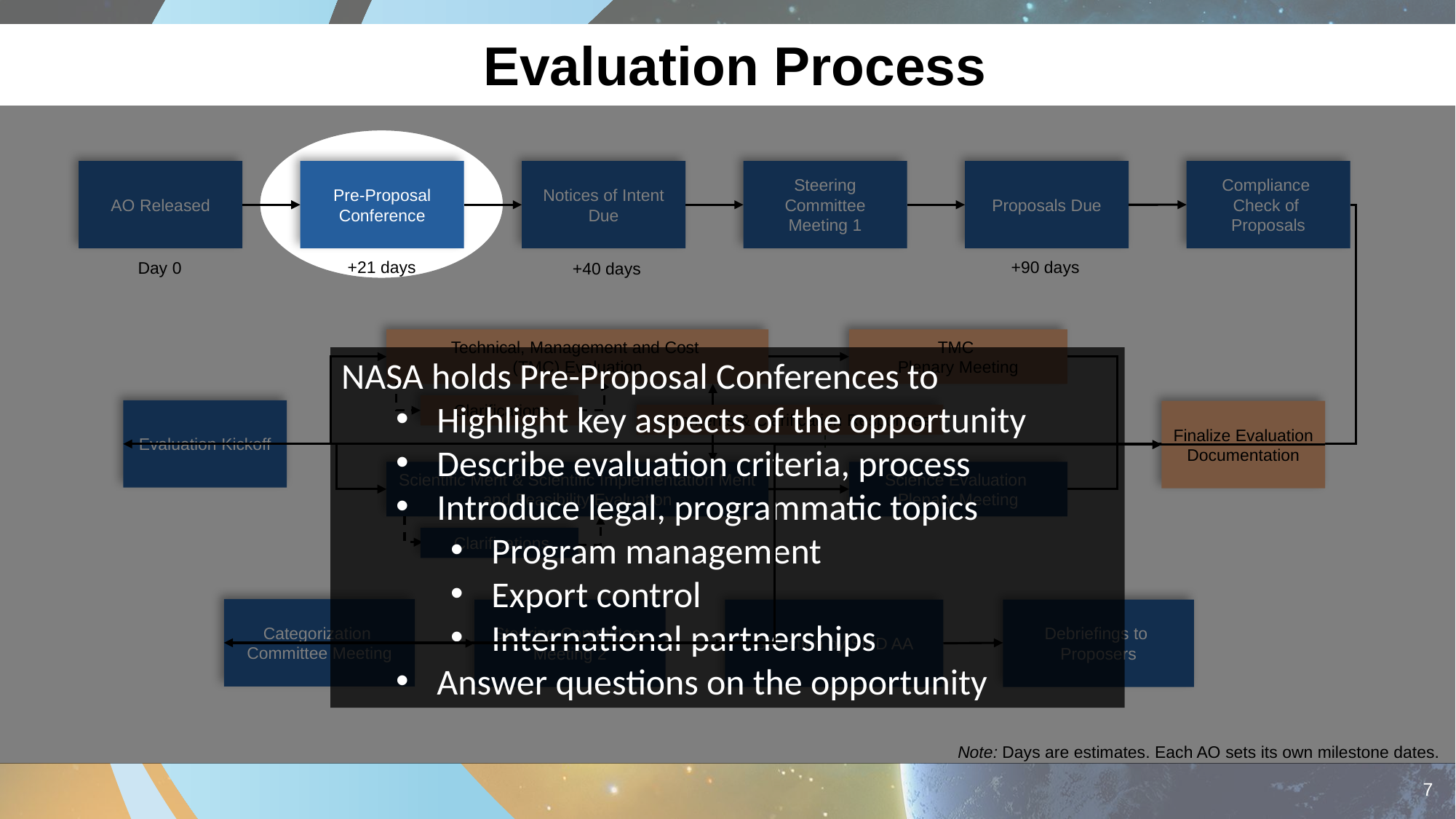

# Evaluation Process

AO Released
Pre-Proposal Conference
Notices of Intent Due
Steering Committee Meeting 1
Proposals Due
Compliance
Check of
Proposals
+21 days
+90 days
Day 0
+40 days
Technical, Management and Cost
(TMC) Evaluation
TMC
Plenary Meeting
NASA holds Pre-Proposal Conferences to
Highlight key aspects of the opportunity
Describe evaluation criteria, process
Introduce legal, programmatic topics
Program management
Export control
International partnerships
Answer questions on the opportunity
 Clarifications
Evaluation Kickoff
Finalize Evaluation Documentation
 Comments & Clarification Responses
Scientific Merit & Scientific Implementation Merit and Feasibility Evaluation
Science Evaluation
Plenary Meeting
 Clarifications
Categorization
Committee Meeting
Steering Committee
Meeting 2
Selection by SMD AA
Debriefings to
Proposers
Note: Days are estimates. Each AO sets its own milestone dates.
7